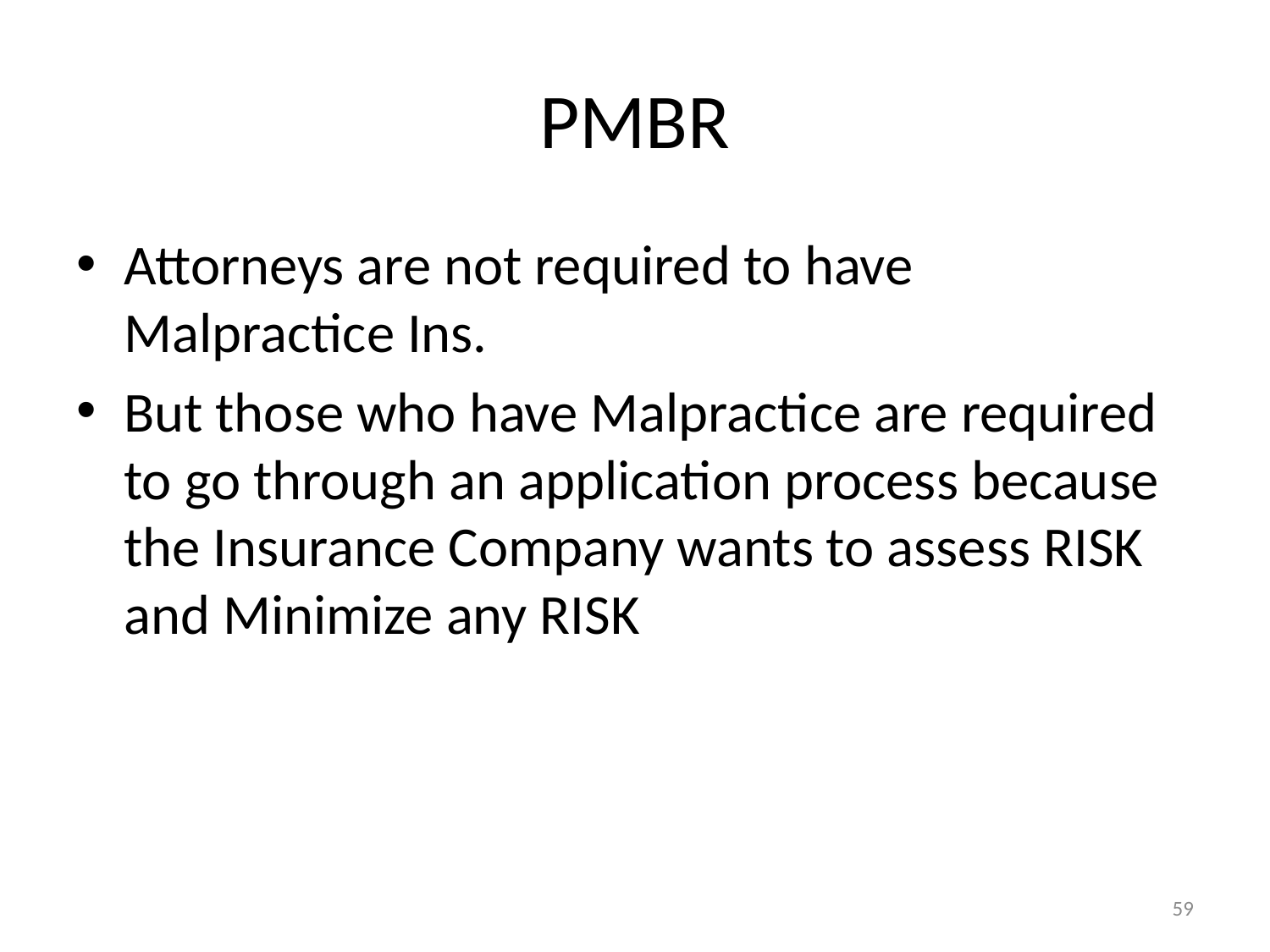

# PMBR
Attorneys are not required to have Malpractice Ins.
But those who have Malpractice are required to go through an application process because the Insurance Company wants to assess RISK and Minimize any RISK

59